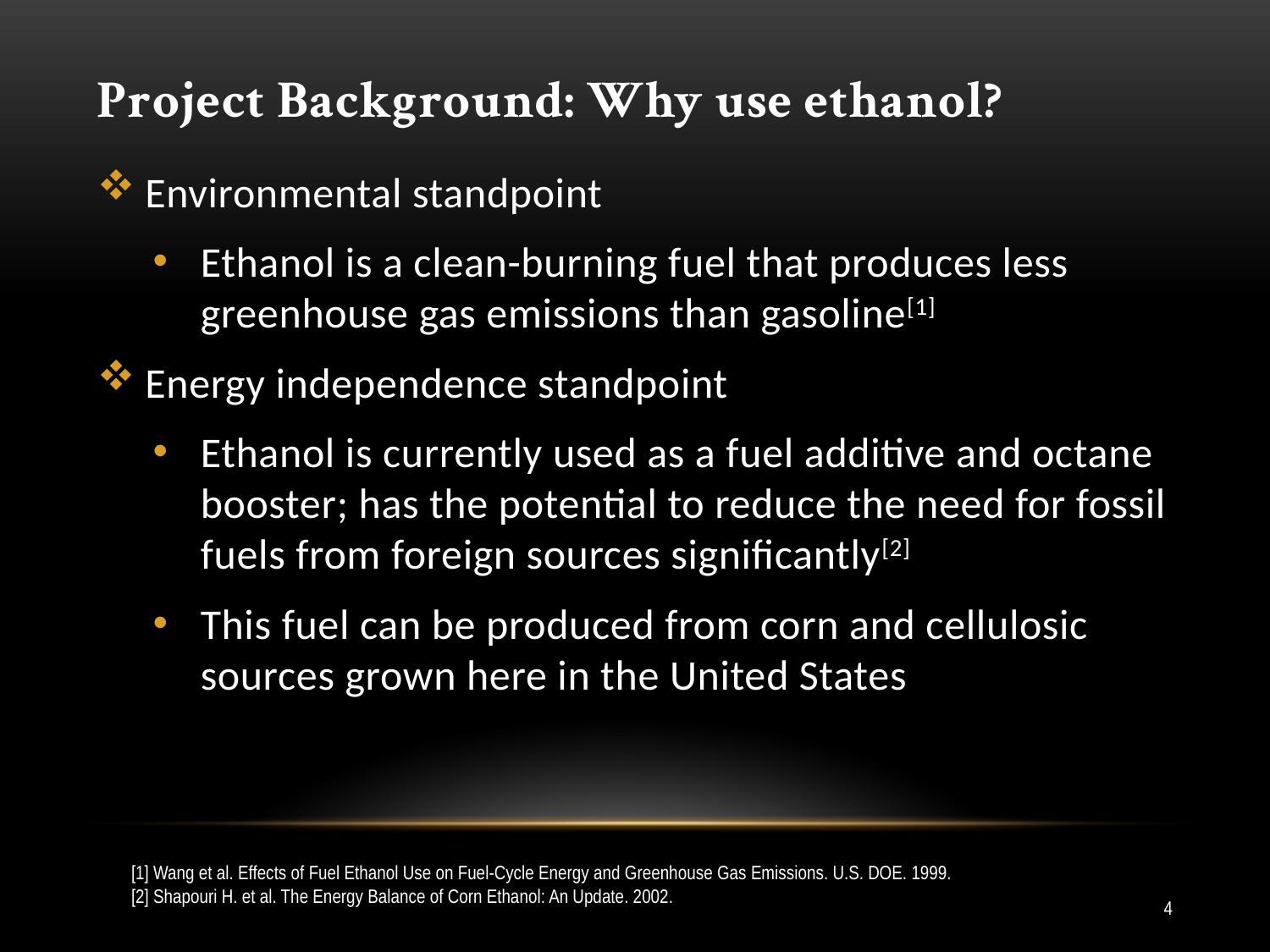

# Project Background: Why use ethanol?
Environmental standpoint
Ethanol is a clean-burning fuel that produces less greenhouse gas emissions than gasoline[1]
Energy independence standpoint
Ethanol is currently used as a fuel additive and octane booster; has the potential to reduce the need for fossil fuels from foreign sources significantly[2]
This fuel can be produced from corn and cellulosic sources grown here in the United States
[1] Wang et al. Effects of Fuel Ethanol Use on Fuel-Cycle Energy and Greenhouse Gas Emissions. U.S. DOE. 1999.
[2] Shapouri H. et al. The Energy Balance of Corn Ethanol: An Update. 2002.
4